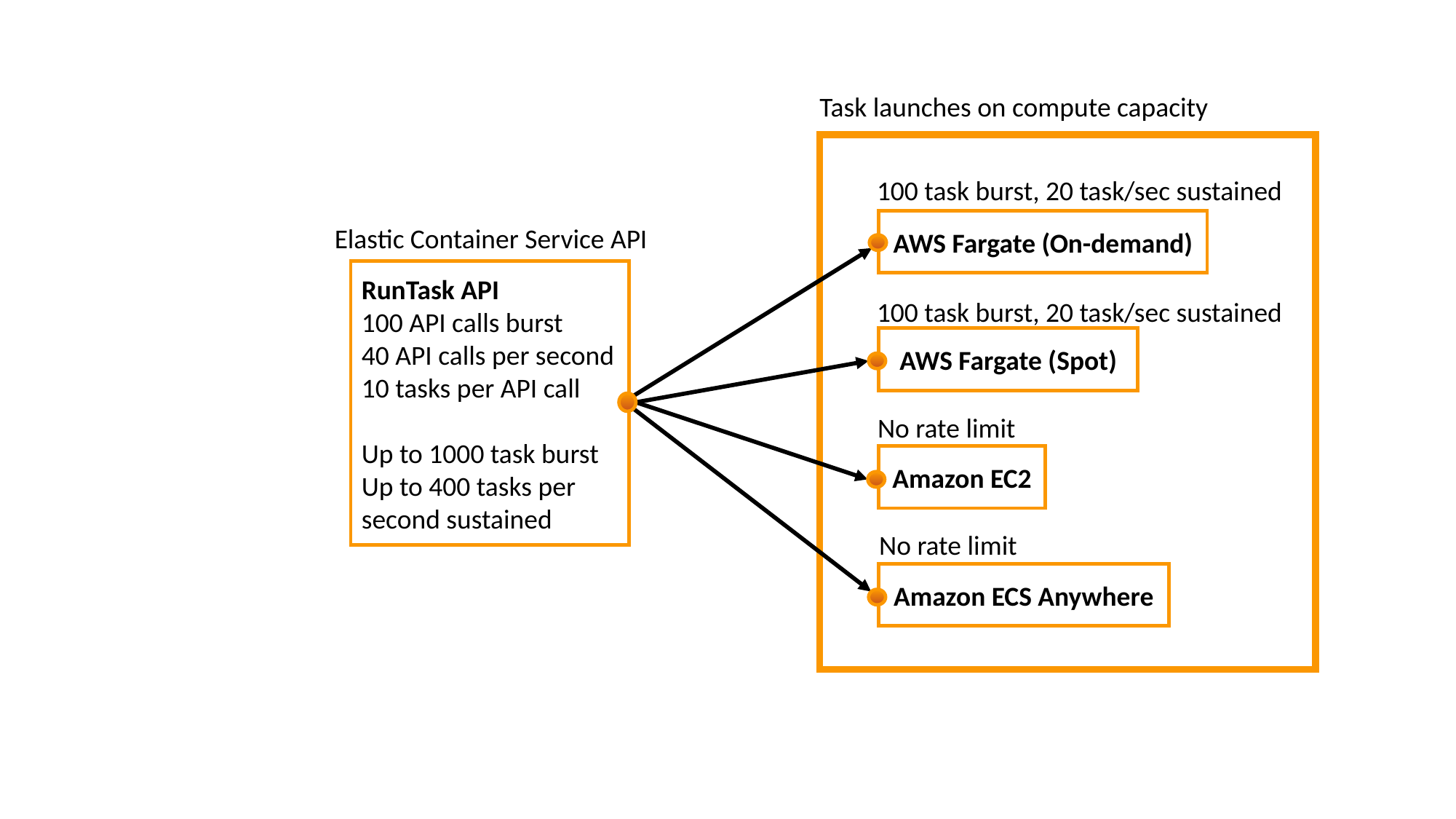

Task launches on compute capacity

100 task burst, 20 task/sec sustained
AWS Fargate (On-demand)

Elastic Container Service API
RunTask API
100 API calls burst
40 API calls per second
10 tasks per API call
Up to 1000 task burst
Up to 400 tasks per second sustained

100 task burst, 20 task/sec sustained
AWS Fargate (Spot)

No rate limit
Amazon EC2

No rate limit
Amazon ECS Anywhere